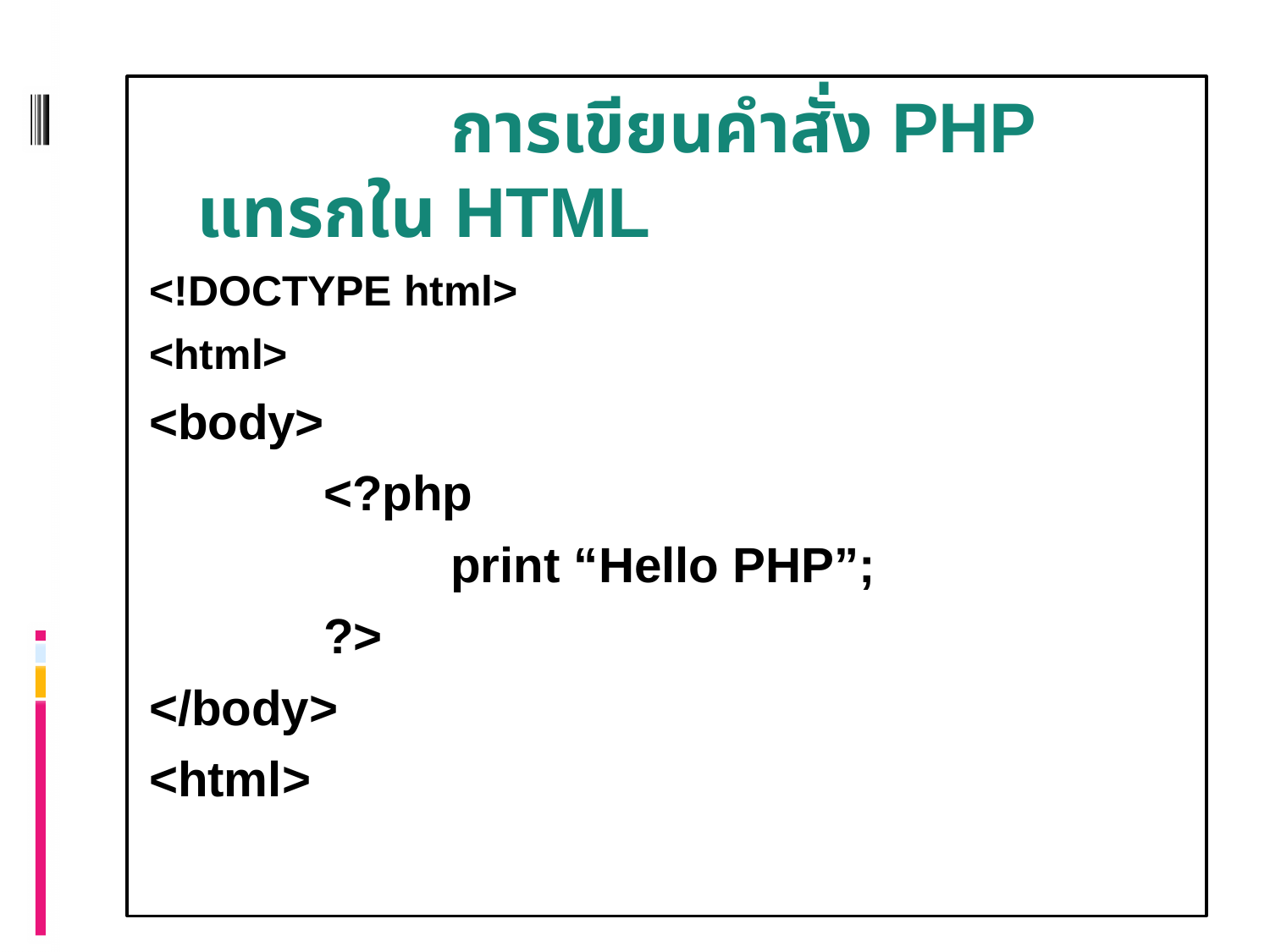

การเขียนคำสั่ง PHP แทรกใน HTML
<!DOCTYPE html>
<html>
<body>
		<?php
			print “Hello PHP”;
		?>
</body>
<html>